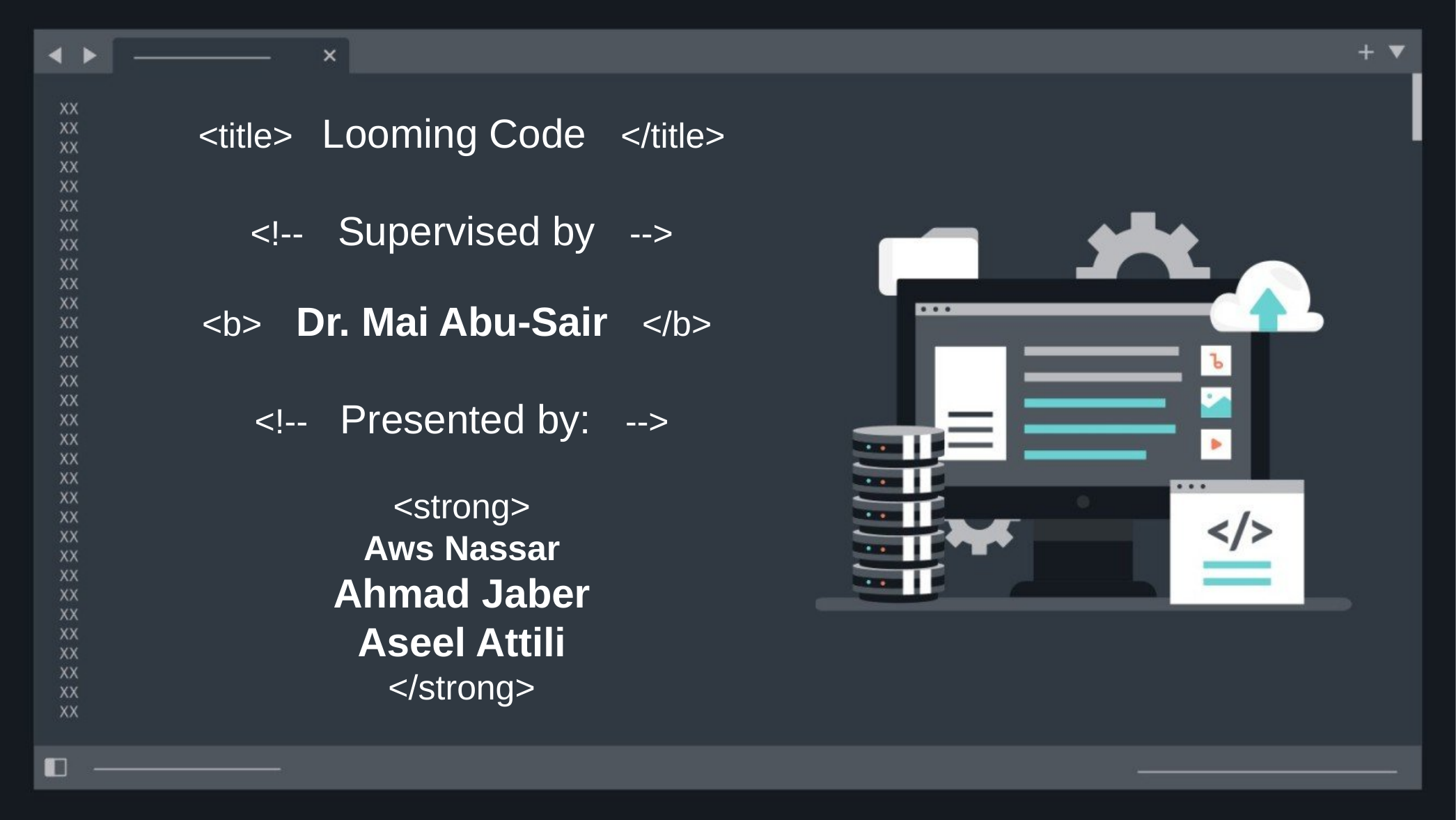

<title>   Looming Code   </title>
<!--   Supervised by   -->

<b>   Dr. Mai Abu-Sair   </b>
<!--   Presented by:   -->
<strong>
Aws Nassar
Ahmad Jaber
Aseel Attili
</strong>